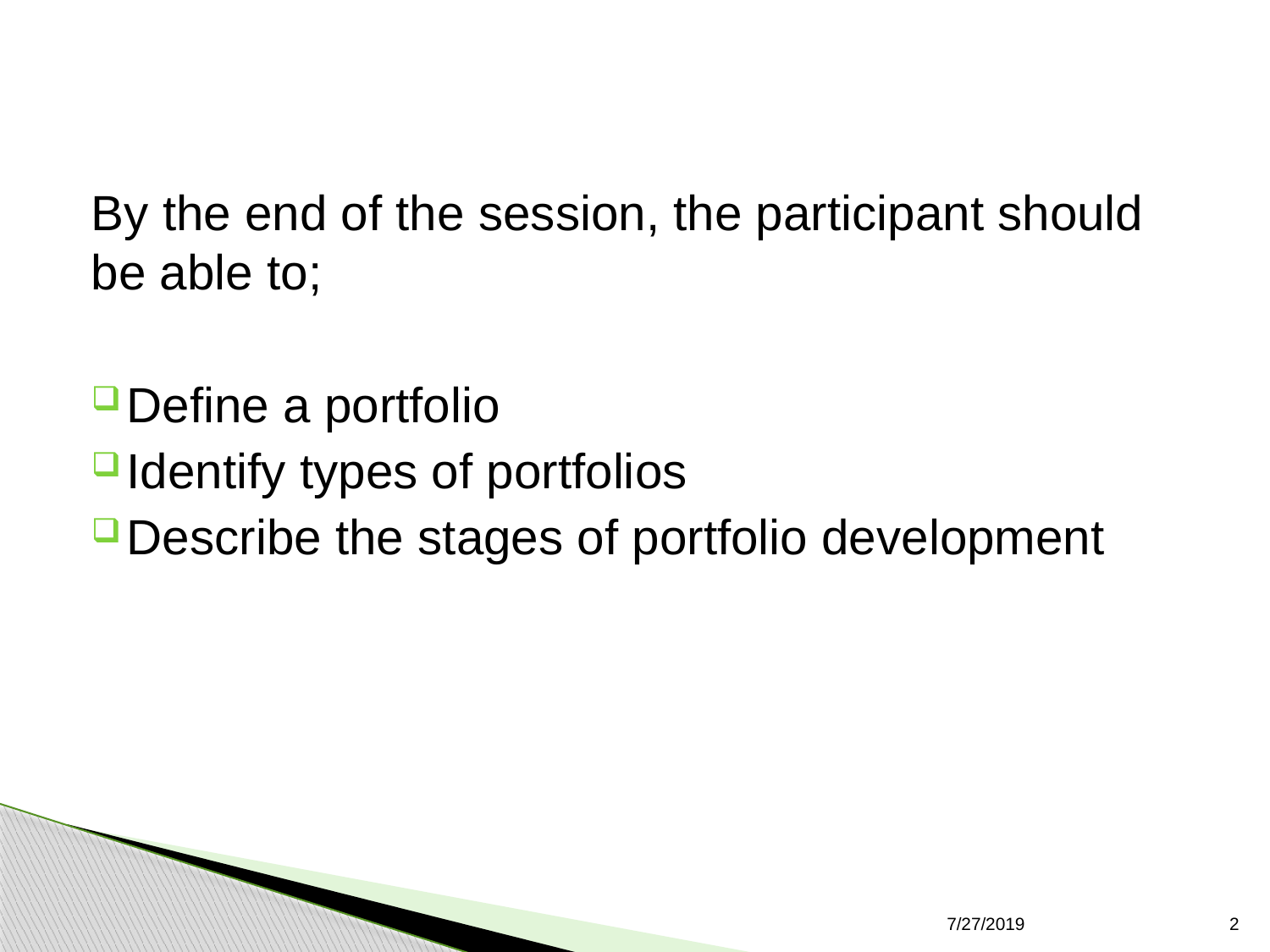

By the end of the session, the participant should be able to;

Define a portfolio
Identify types of portfolios
Describe the stages of portfolio development

7/27/2019
2